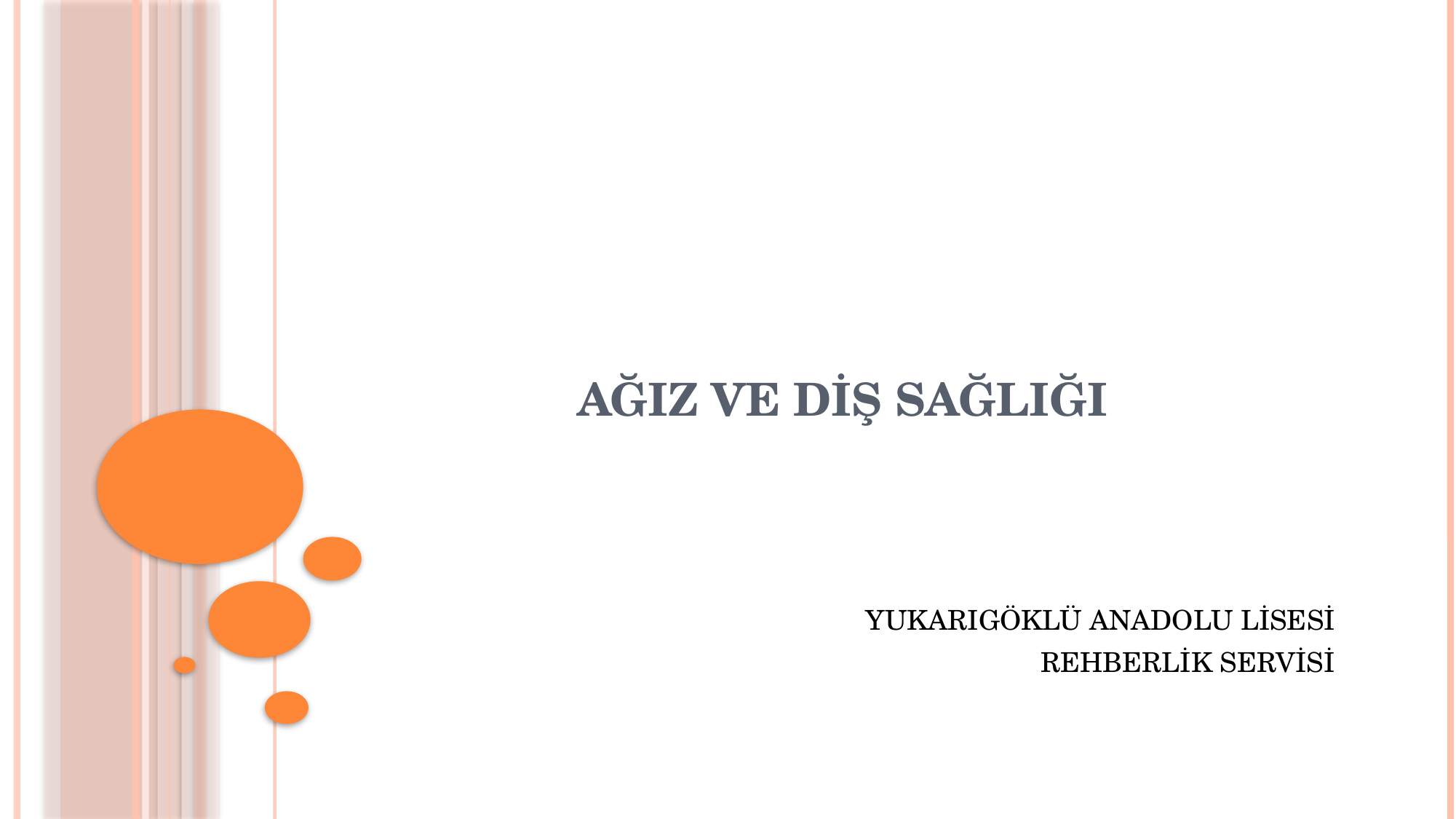

# AĞIZ VE DİŞ SAĞLIĞI
YUKARIGÖKLÜ ANADOLU LİSESİ
REHBERLİK SERVİSİ